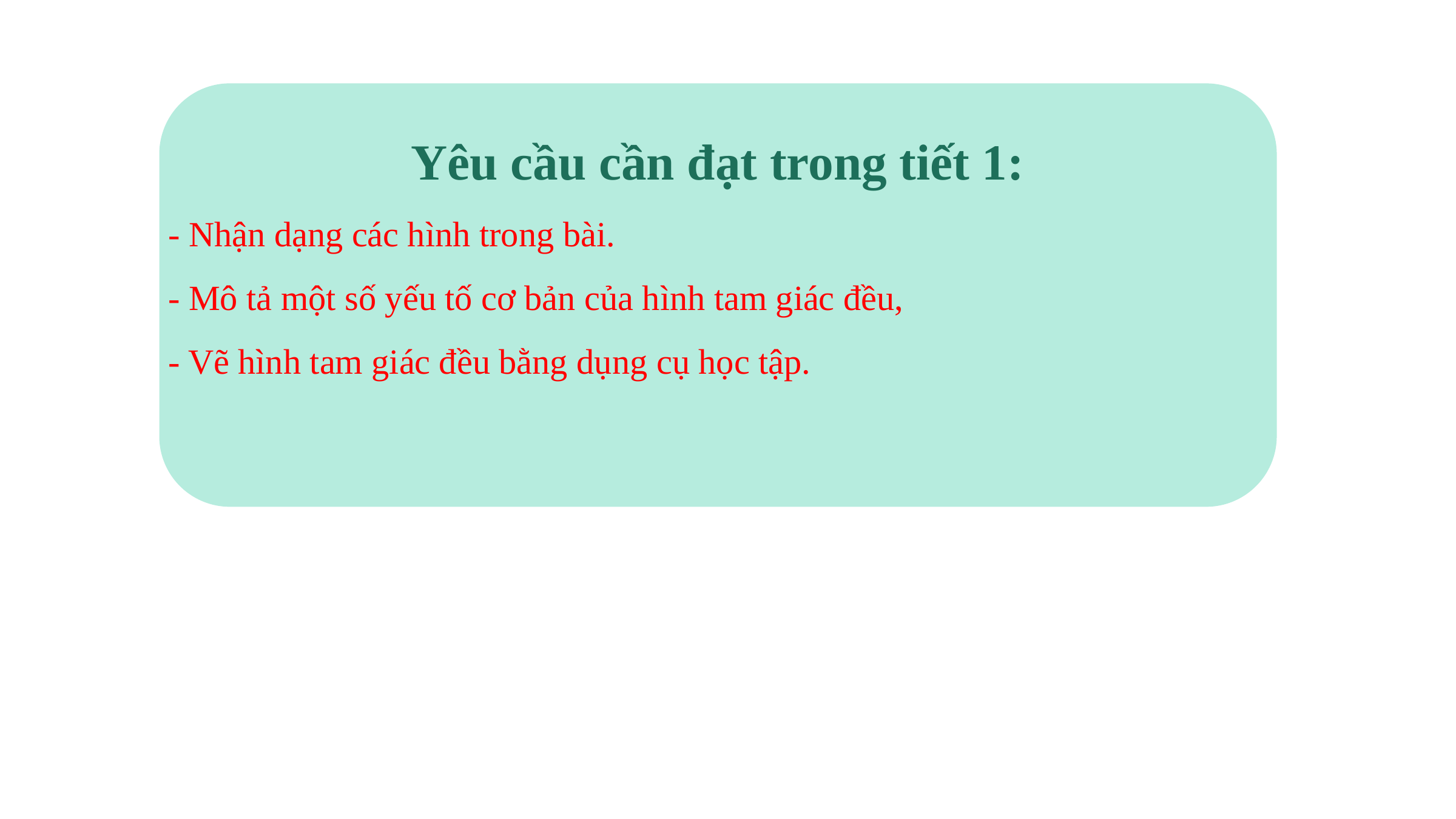

Yêu cầu cần đạt trong tiết 1:
- Nhận dạng các hình trong bài.
- Mô tả một số yếu tố cơ bản của hình tam giác đều,
- Vẽ hình tam giác đều bằng dụng cụ học tập.